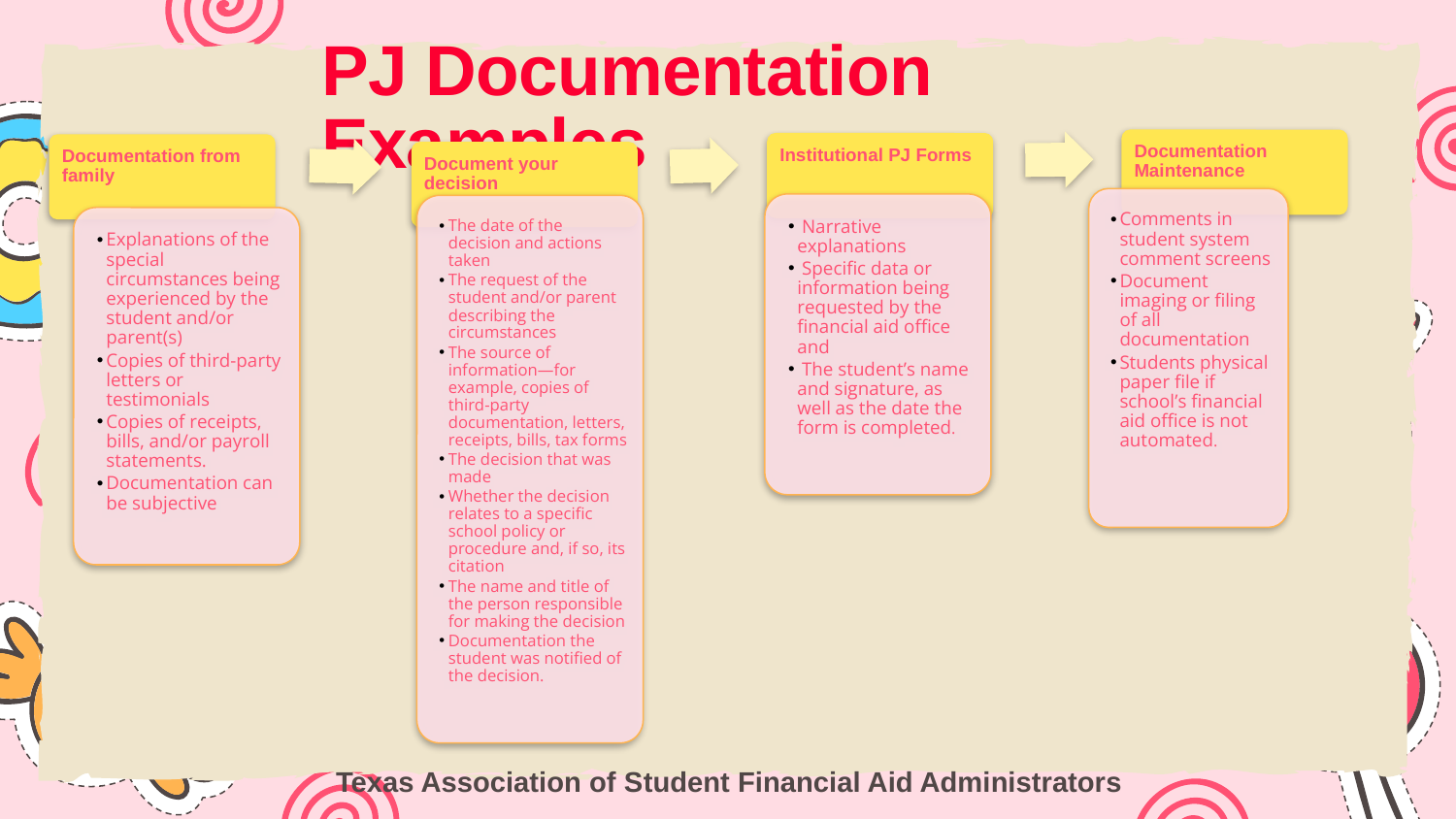

PJ Documentation Examples

Documentation from family
Explanations of the special circumstances being experienced by the student and/or parent(s)
Copies of third-party letters or testimonials
Copies of receipts, bills, and/or payroll statements.
Documentation can be subjective

Document your decision
The date of the decision and actions taken
The request of the student and/or parent describing the circumstances
The source of information—for example, copies of third-party documentation, letters, receipts, bills, tax forms
The decision that was made
Whether the decision relates to a specific school policy or procedure and, if so, its citation
The name and title of the person responsible for making the decision
Documentation the student was notified of the decision.

Institutional PJ Forms
 Narrative explanations
 Specific data or information being requested by the financial aid office and
 The student’s name and signature, as well as the date the form is completed.

Documentation Maintenance
Comments in student system comment screens
Document imaging or filing of all documentation
Students physical paper file if school’s financial aid office is not automated.
Texas Association of Student Financial Aid Administrators